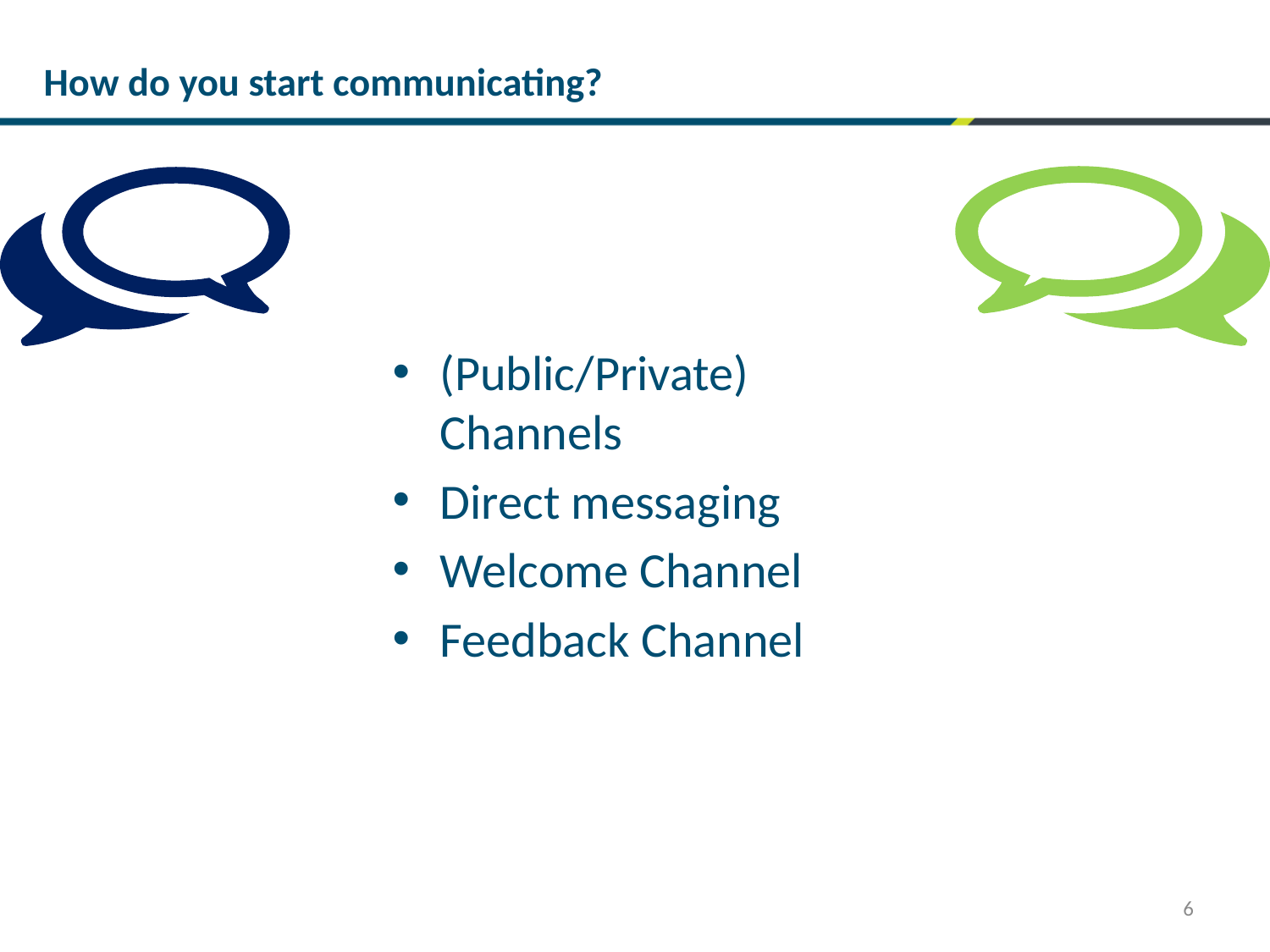

# How do you start communicating?

(Public/Private) Channels
Direct messaging
Welcome Channel
Feedback Channel
6